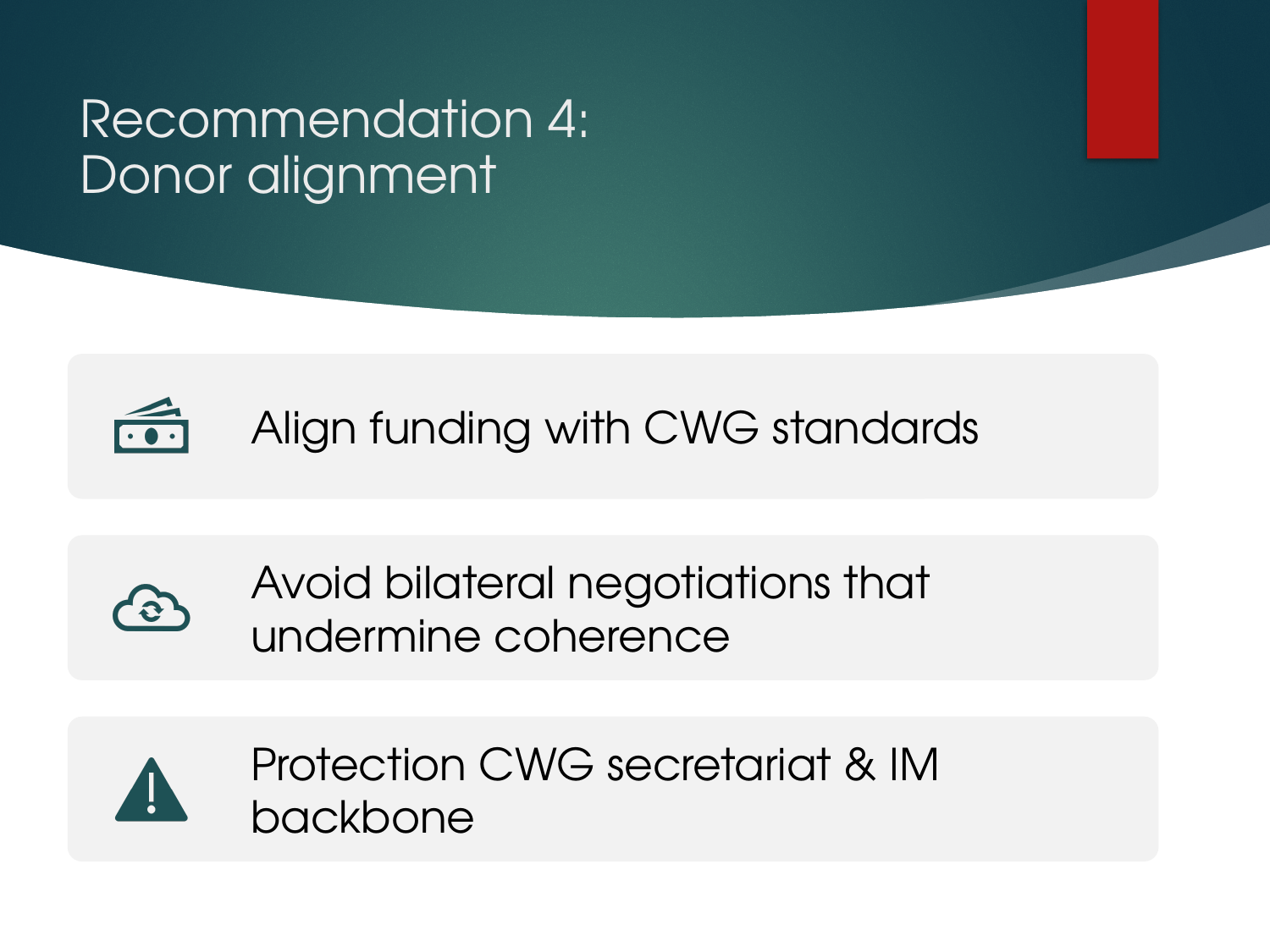

# Recommendation 4: Donor alignment

Align funding with CWG standards
Avoid bilateral negotiations that undermine coherence
Protection CWG secretariat & IM backbone